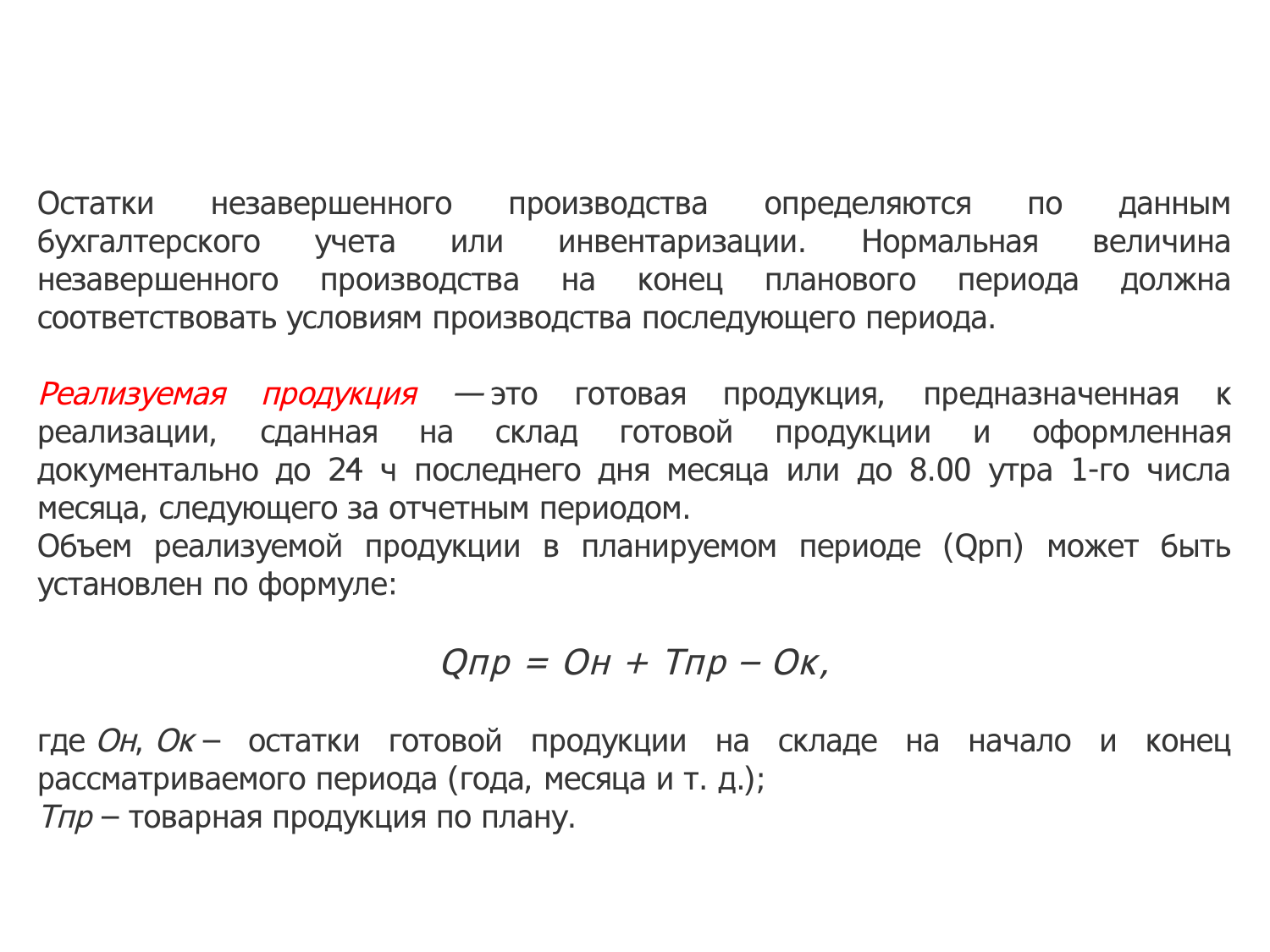

Остатки незавершенного производства определяются по данным бухгалтерского учета или инвентаризации. Нормальная величина незавершенного производства на конец планового периода должна соответствовать условиям производства последующего периода.

Реализуемая продукция — это готовая продукция, предназначенная к реализации, сданная на склад готовой продукции и оформленная документально до 24 ч последнего дня месяца или до 8.00 утра 1-го числа месяца, следующего за отчетным периодом.
Объем реализуемой продукции в планируемом периоде (Qрп) может быть установлен по формуле:

Qпр = Он + Тпр – Ок,

где Он, Ок – остатки готовой продукции на складе на начало и конец рассматриваемого периода (года, месяца и т. д.);
Тпр – товарная продукция по плану.